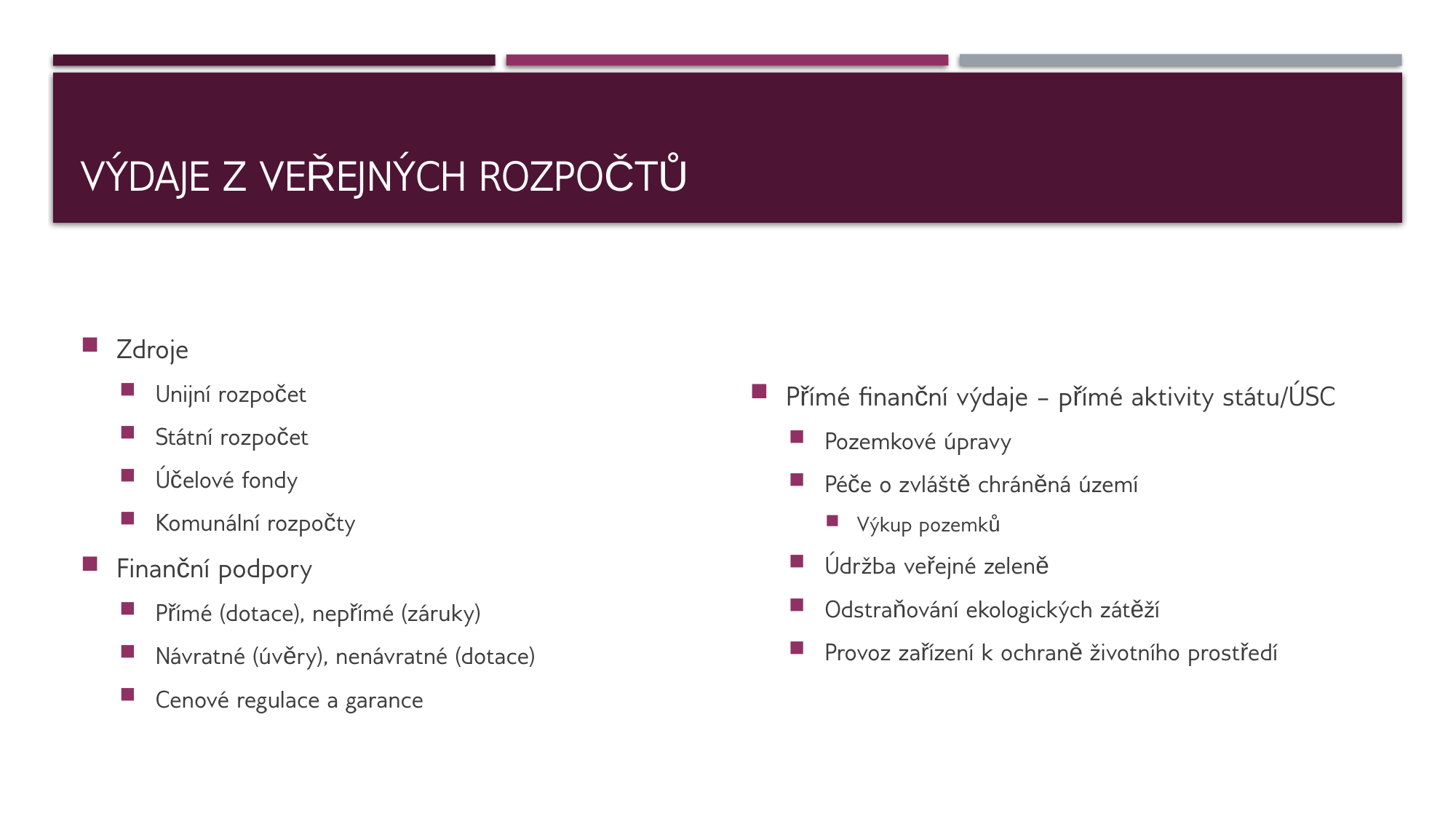

# Výdaje z veřejných rozpočtů
Zdroje
Unijní rozpočet
Státní rozpočet
Účelové fondy
Komunální rozpočty
Finanční podpory
Přímé (dotace), nepřímé (záruky)
Návratné (úvěry), nenávratné (dotace)
Cenové regulace a garance
Přímé finanční výdaje – přímé aktivity státu/ÚSC
Pozemkové úpravy
Péče o zvláště chráněná území
Výkup pozemků
Údržba veřejné zeleně
Odstraňování ekologických zátěží
Provoz zařízení k ochraně životního prostředí